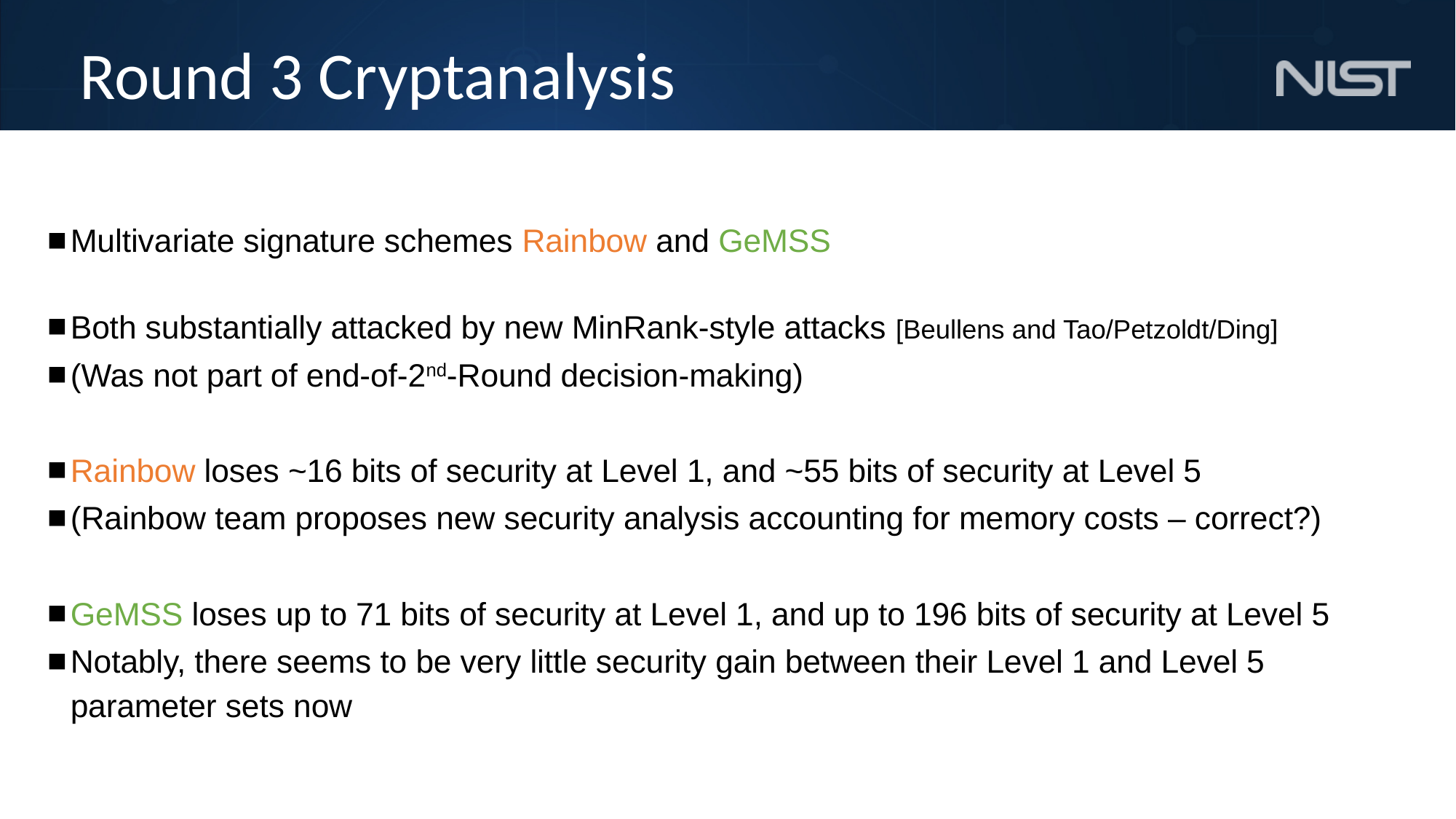

# Round 3 Cryptanalysis
Multivariate signature schemes Rainbow and GeMSS
Both substantially attacked by new MinRank-style attacks [Beullens and Tao/Petzoldt/Ding]
(Was not part of end-of-2nd-Round decision-making)

Rainbow loses ~16 bits of security at Level 1, and ~55 bits of security at Level 5
(Rainbow team proposes new security analysis accounting for memory costs – correct?)

GeMSS loses up to 71 bits of security at Level 1, and up to 196 bits of security at Level 5
Notably, there seems to be very little security gain between their Level 1 and Level 5 parameter sets now